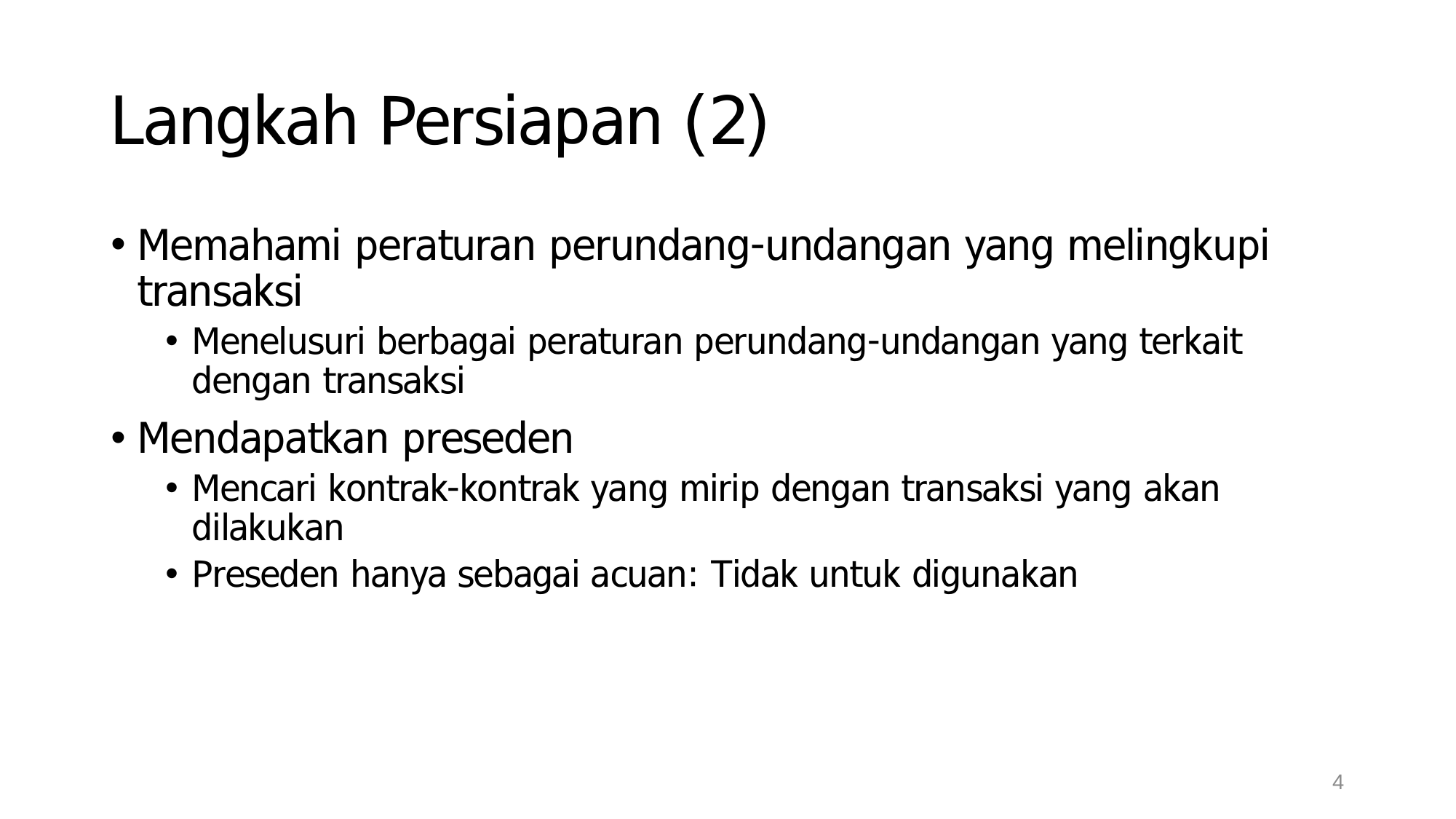

# Langkah Persiapan (2)
Memahami peraturan perundang-undangan yang melingkupi transaksi
Menelusuri berbagai peraturan perundang-undangan yang terkait dengan transaksi
Mendapatkan preseden
Mencari kontrak-kontrak yang mirip dengan transaksi yang akan dilakukan
Preseden hanya sebagai acuan: Tidak untuk digunakan
4